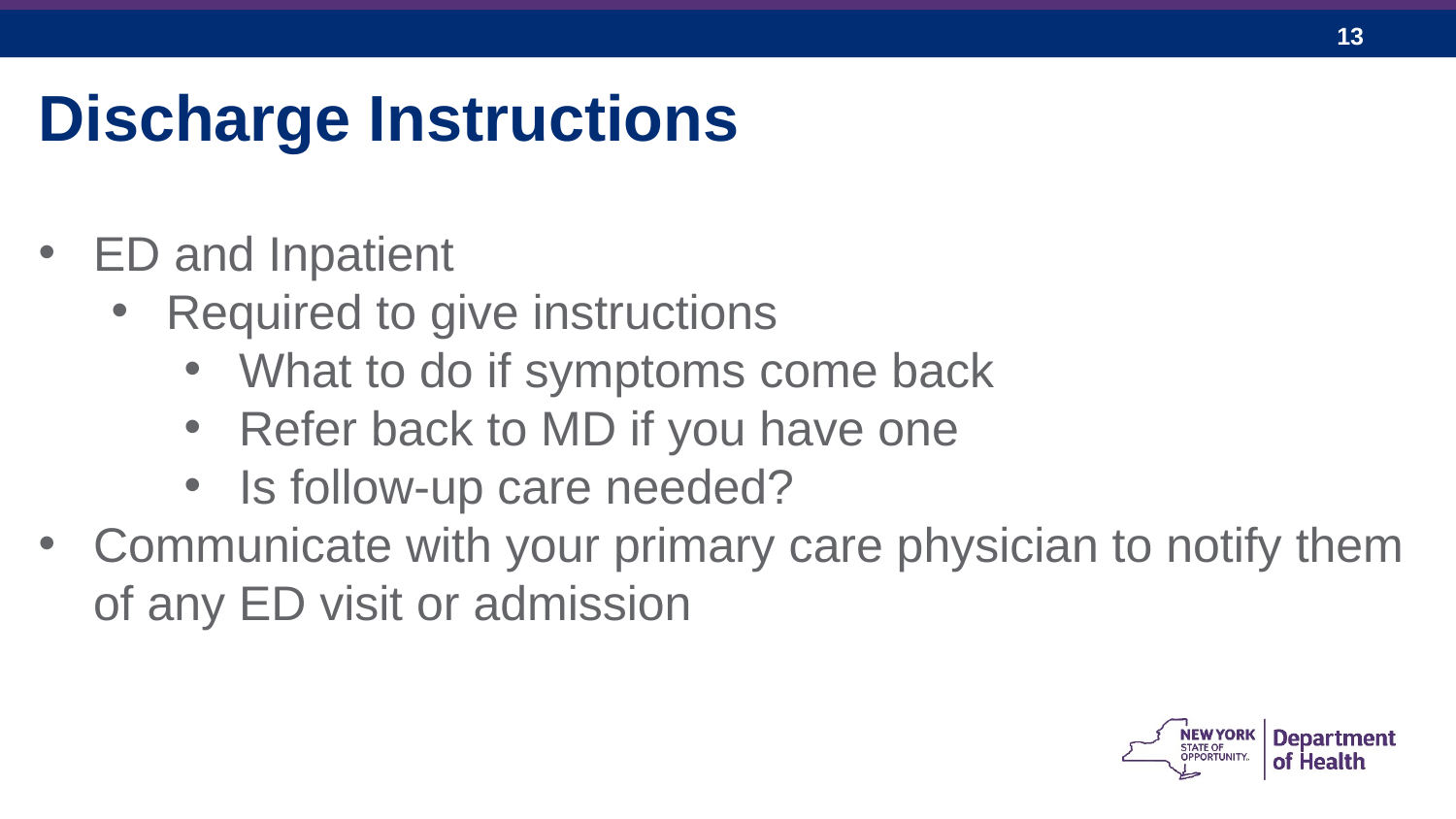

Discharge Instructions
ED and Inpatient
Required to give instructions
What to do if symptoms come back
Refer back to MD if you have one
Is follow-up care needed?
Communicate with your primary care physician to notify them of any ED visit or admission